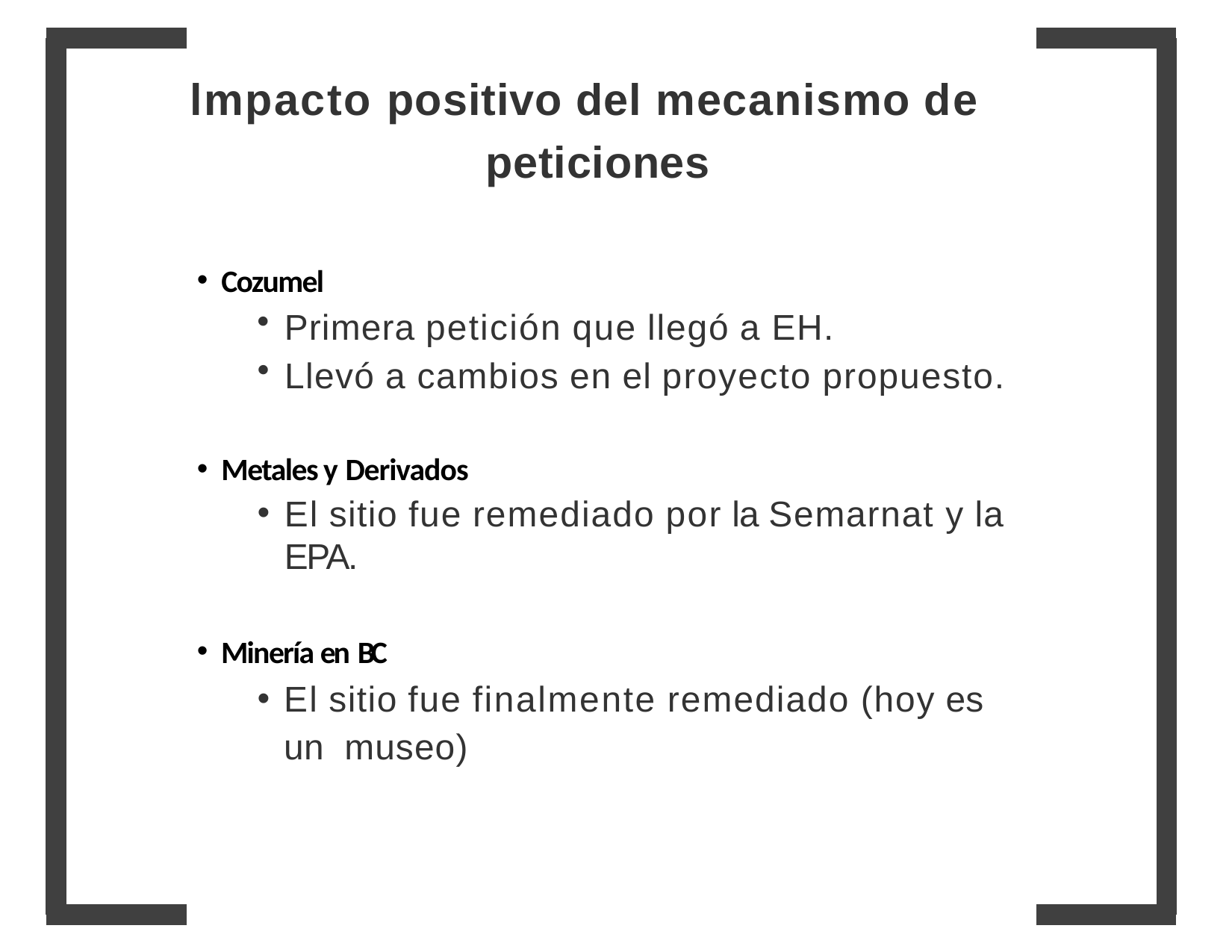

# lmpacto positivo del mecanismo de  peticiones
Cozumel
Primera petición que llegó a EH.
Llevó a cambios en el proyecto propuesto.

Metales y Derivados
El sitio fue remediado por la Semarnat y la EPA.

Minería en BC
El sitio fue finalmente remediado (hoy es un  museo)